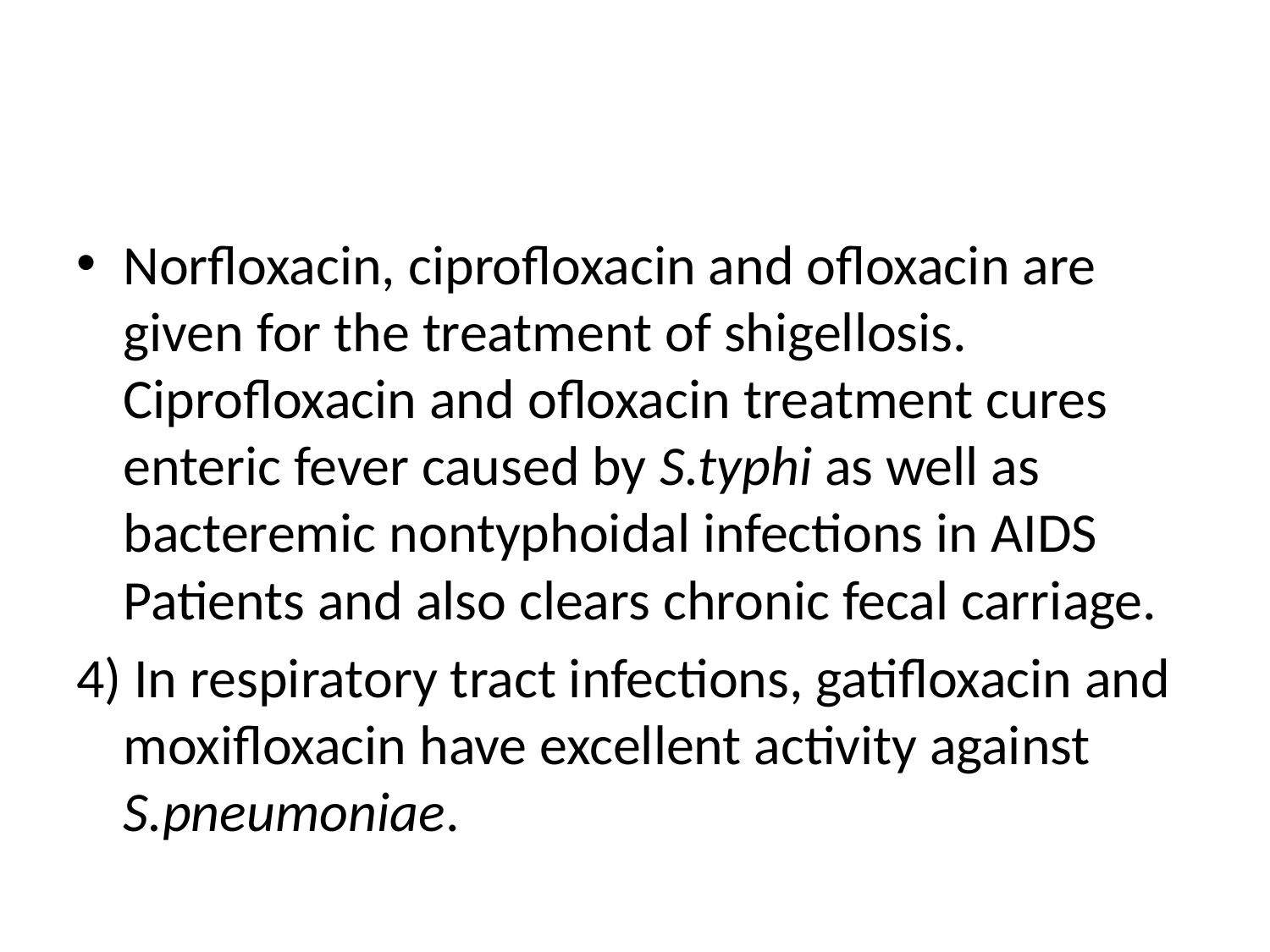

#
Norfloxacin, ciprofloxacin and ofloxacin are given for the treatment of shigellosis. Ciprofloxacin and ofloxacin treatment cures enteric fever caused by S.typhi as well as bacteremic nontyphoidal infections in AIDS Patients and also clears chronic fecal carriage.
4) In respiratory tract infections, gatifloxacin and moxifloxacin have excellent activity against S.pneumoniae.